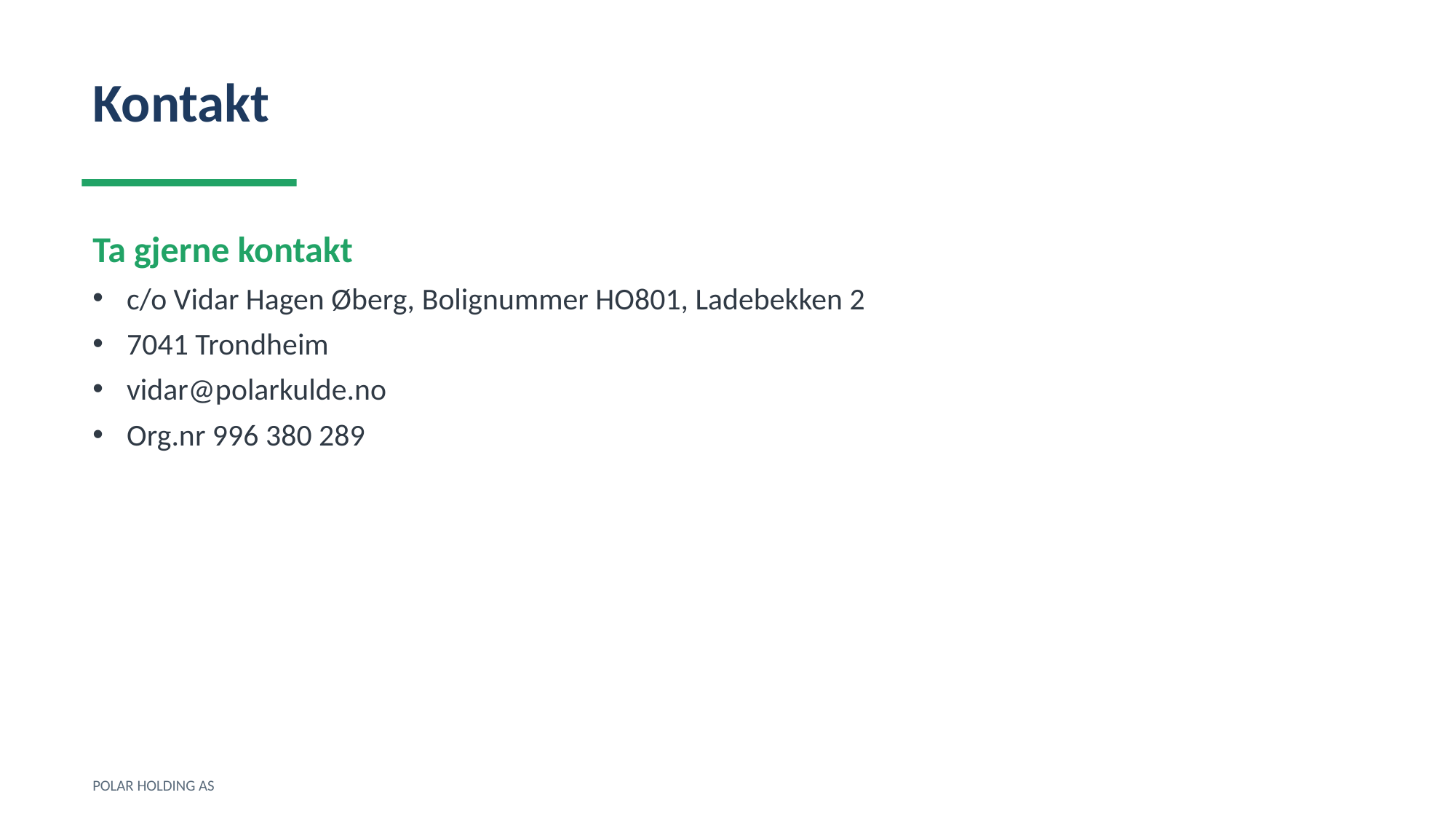

Kontakt

Ta gjerne kontakt
c/o Vidar Hagen Øberg, Bolignummer HO801, Ladebekken 2
7041 Trondheim
vidar@polarkulde.no
Org.nr 996 380 289
POLAR HOLDING AS